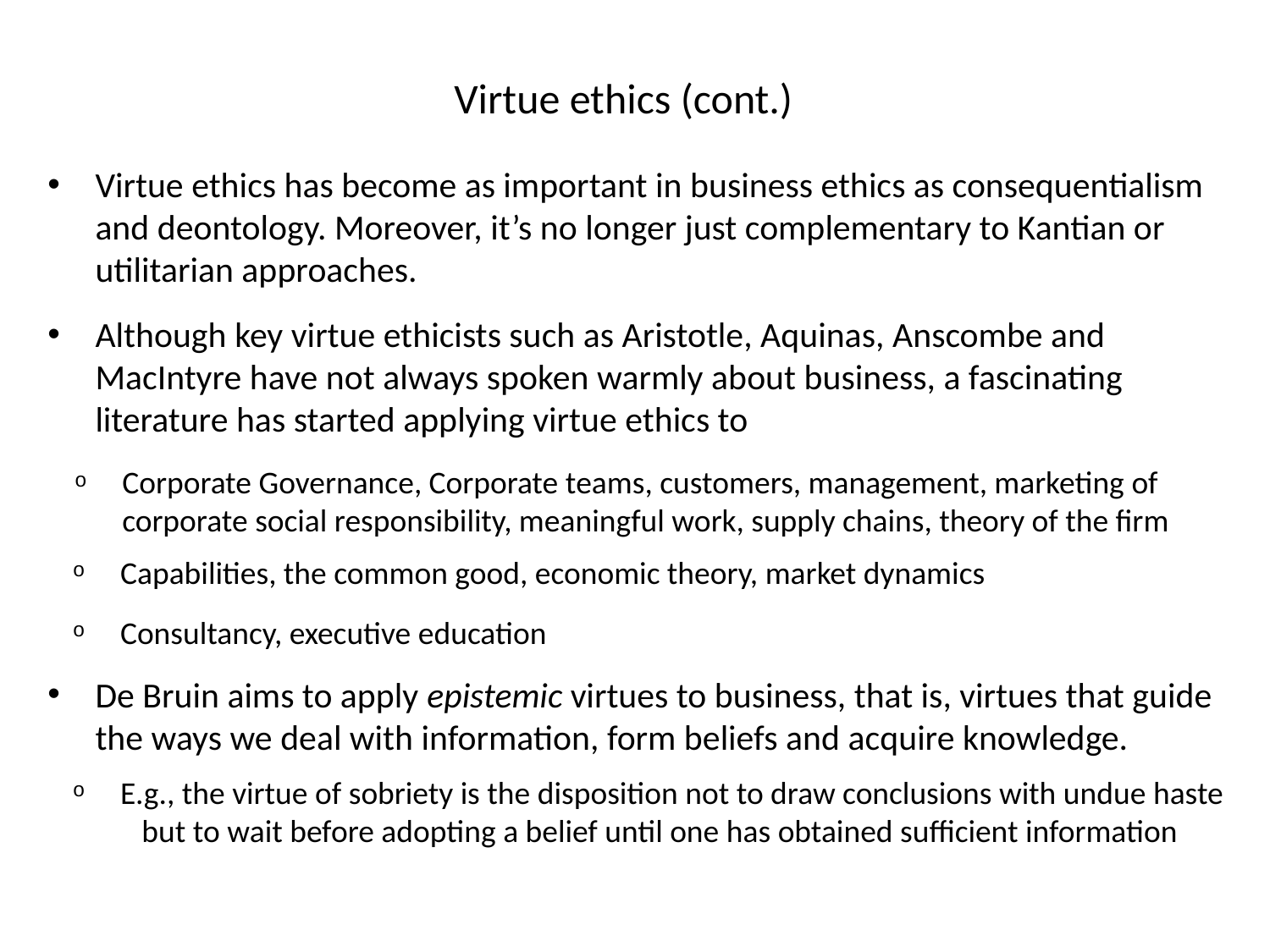

Virtue ethics (cont.)
Virtue ethics has become as important in business ethics as consequentialism and deontology. Moreover, it’s no longer just complementary to Kantian or utilitarian approaches.
Although key virtue ethicists such as Aristotle, Aquinas, Anscombe and MacIntyre have not always spoken warmly about business, a fascinating literature has started applying virtue ethics to

Corporate Governance, Corporate teams, customers, management, marketing of corporate social responsibility, meaningful work, supply chains, theory of the firm
Capabilities, the common good, economic theory, market dynamics
Consultancy, executive education
De Bruin aims to apply epistemic virtues to business, that is, virtues that guide the ways we deal with information, form beliefs and acquire knowledge.

E.g., the virtue of sobriety is the disposition not to draw conclusions with undue haste          but to wait before adopting a belief until one has obtained sufficient information